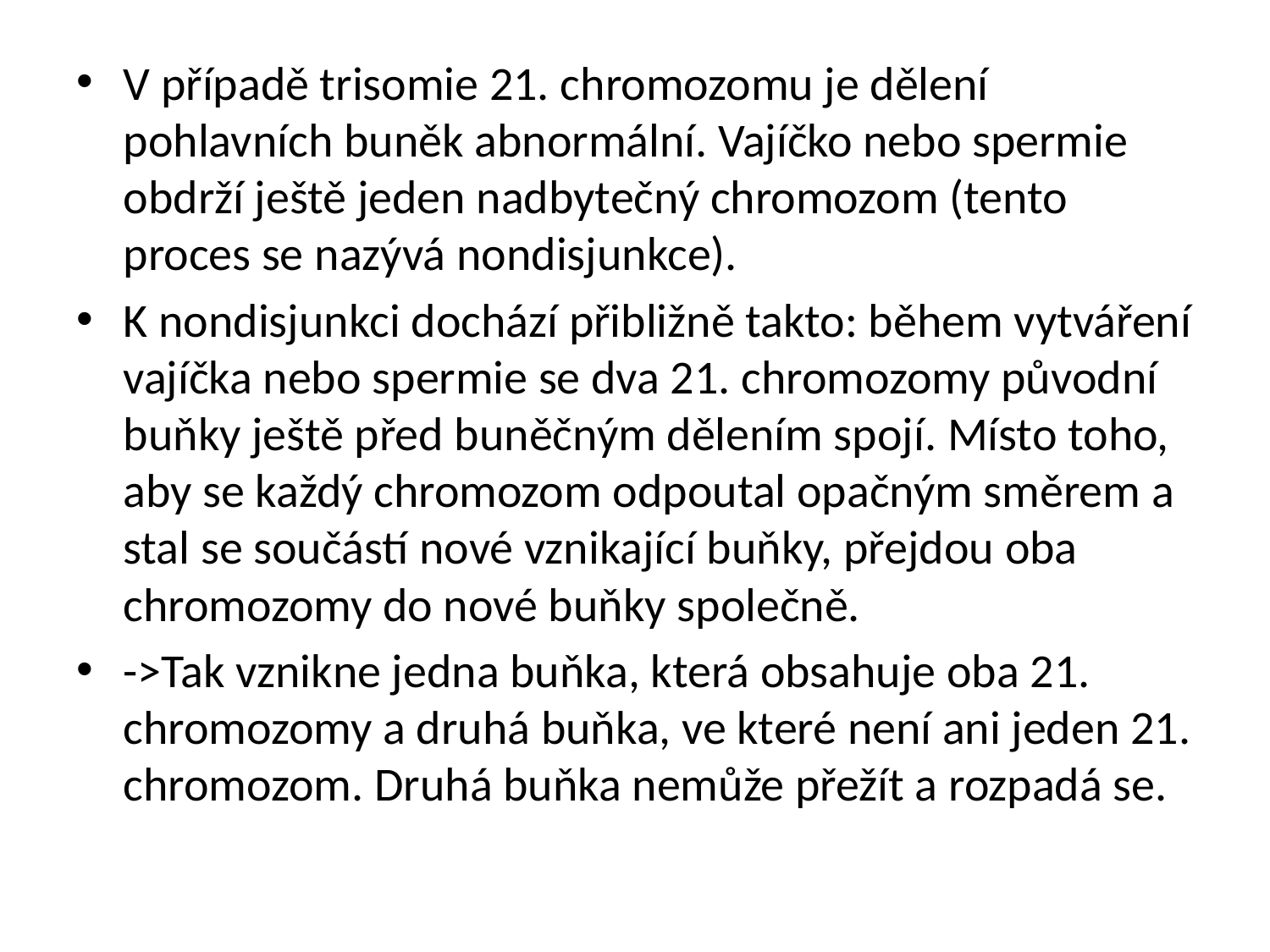

V případě trisomie 21. chromozomu je dělení pohlavních buněk abnormální. Vajíčko nebo spermie obdrží ještě jeden nadbytečný chromozom (tento proces se nazývá nondisjunkce).
K nondisjunkci dochází přibližně takto: během vytváření vajíčka nebo spermie se dva 21. chromozomy původní buňky ještě před buněčným dělením spojí. Místo toho, aby se každý chromozom odpoutal opačným směrem a stal se součástí nové vznikající buňky, přejdou oba chromozomy do nové buňky společně.
->Tak vznikne jedna buňka, která obsahuje oba 21. chromozomy a druhá buňka, ve které není ani jeden 21. chromozom. Druhá buňka nemůže přežít a rozpadá se.